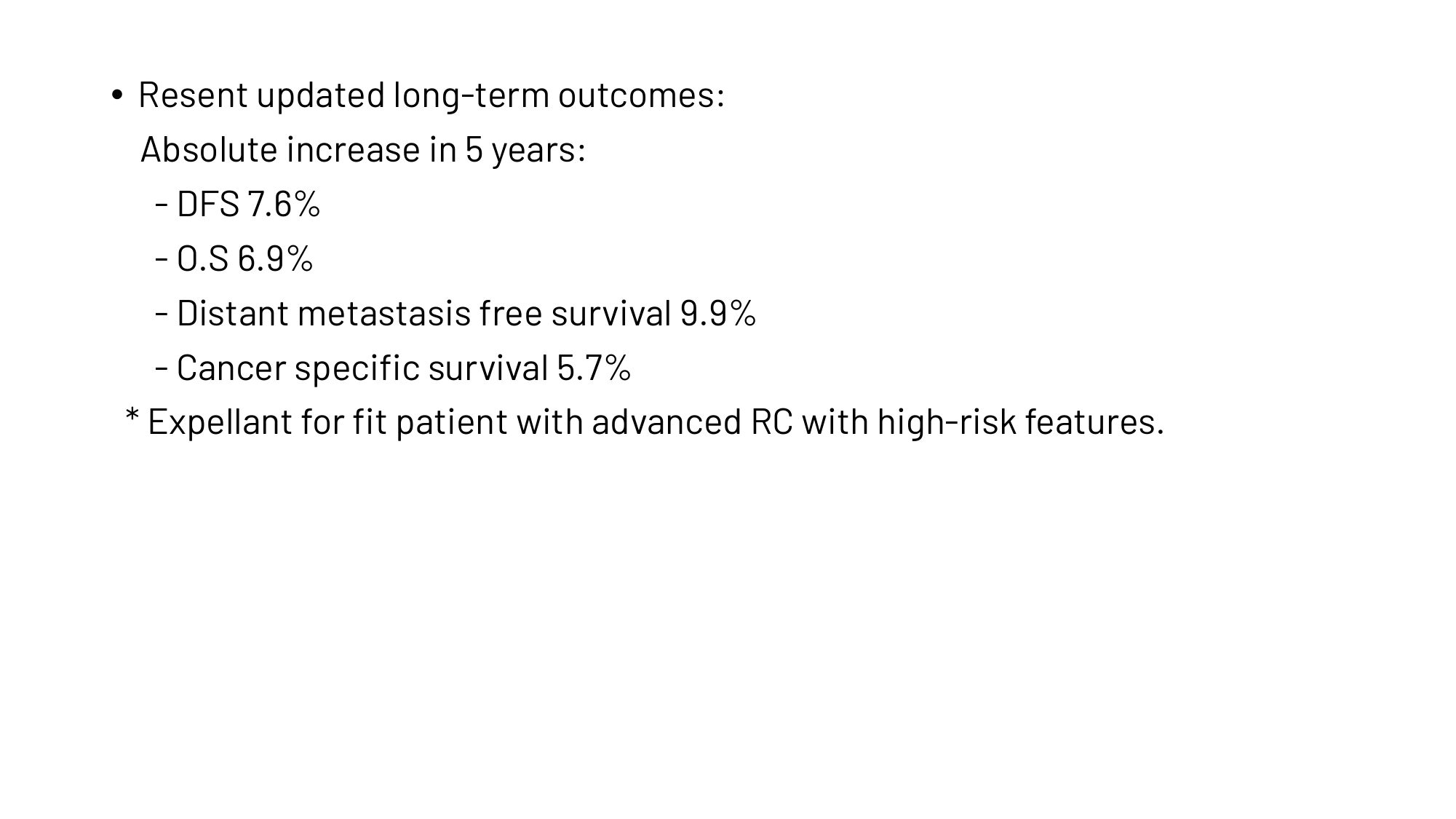

Resent updated long-term outcomes:
    Absolute increase in 5 years:
      - DFS 7.6%
      - O.S 6.9%
      - Distant metastasis free survival 9.9%
      - Cancer specific survival 5.7%
  * Expellant for fit patient with advanced RC with high-risk features.